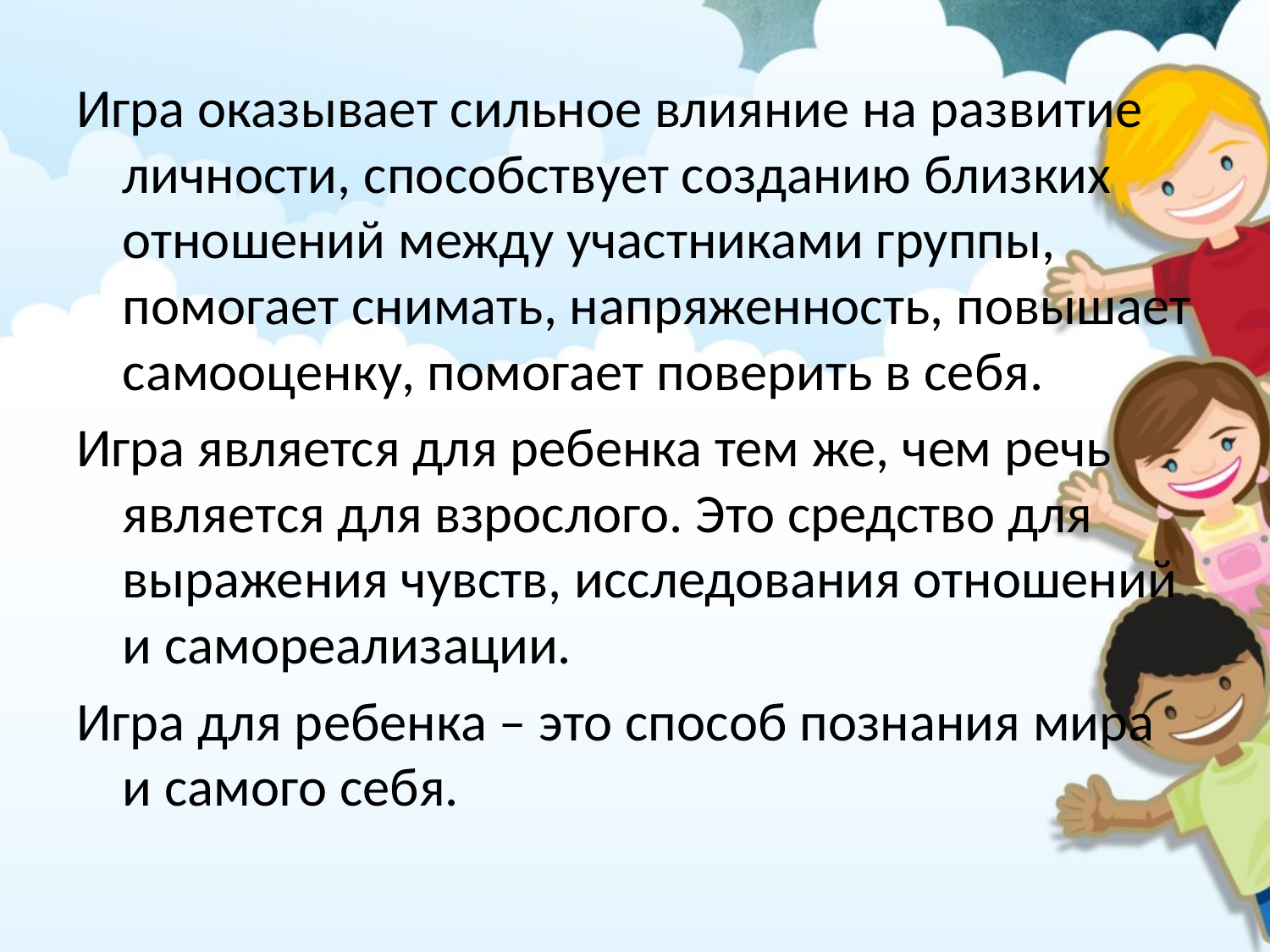

Игра оказывает сильное влияние на развитие личности, способствует созданию близких отношений между участниками группы, помогает снимать, напряженность, повышает самооценку, помогает поверить в себя.
Игра является для ребенка тем же, чем речь является для взрослого. Это средство для выражения чувств, исследования отношений и самореализации.
Игра для ребенка – это способ познания мира и самого себя.